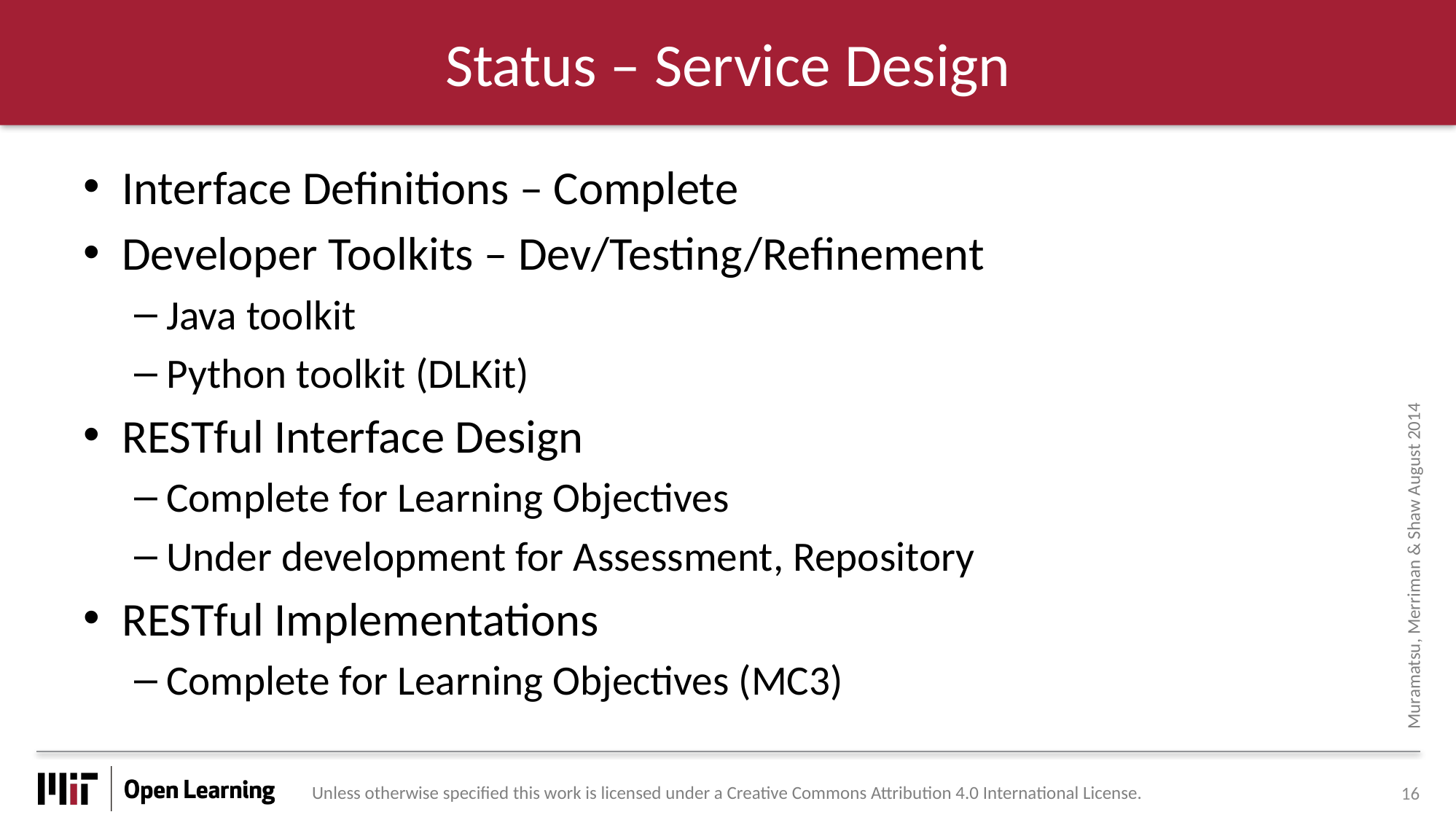

# Status – Service Design
Interface Definitions – Complete
Developer Toolkits – Dev/Testing/Refinement
Java toolkit
Python toolkit (DLKit)
RESTful Interface Design
Complete for Learning Objectives
Under development for Assessment, Repository
RESTful Implementations
Complete for Learning Objectives (MC3)
Muramatsu, Merriman & Shaw August 2014
16